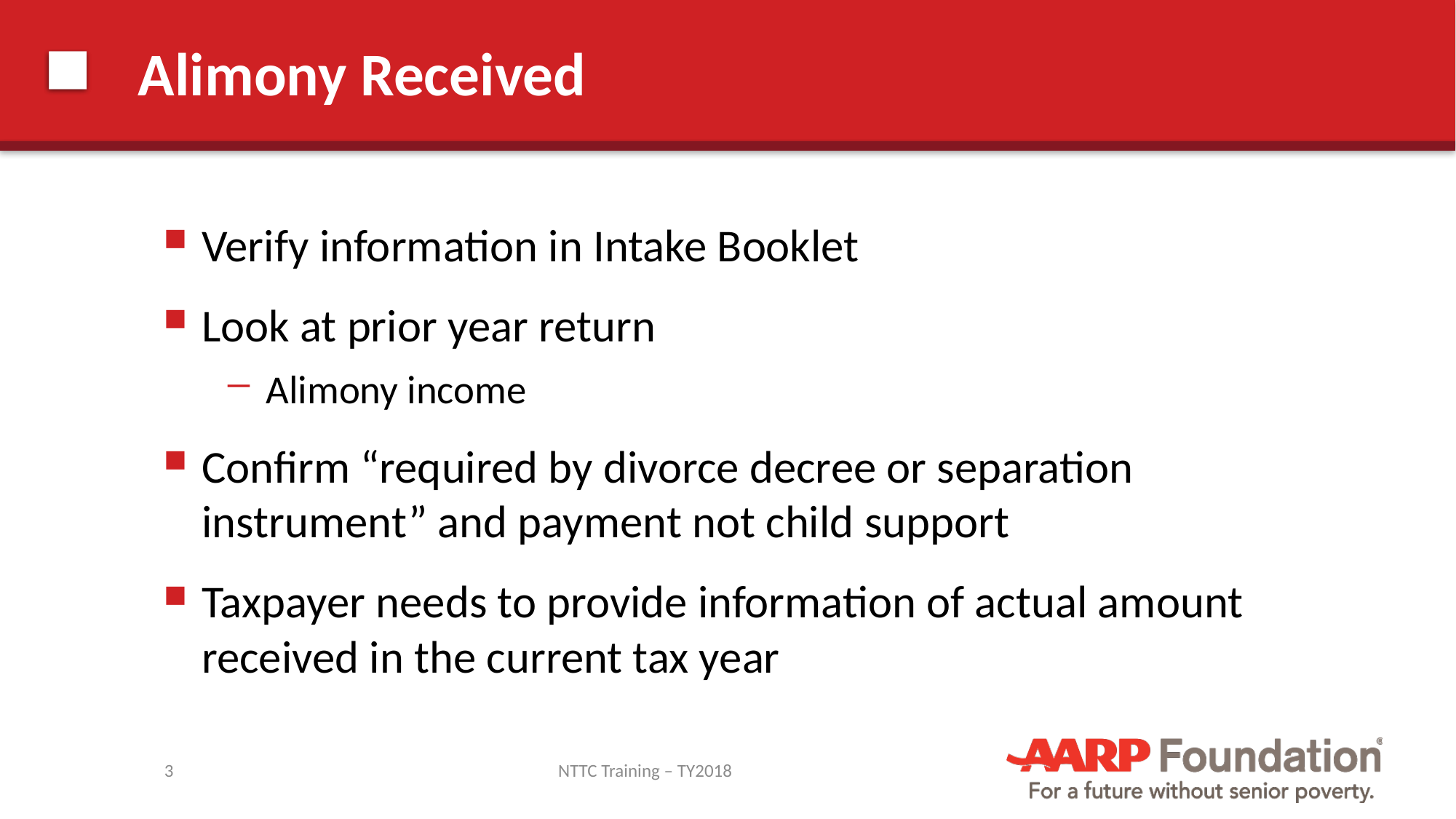

# Alimony Received
Verify information in Intake Booklet
Look at prior year return
Alimony income
Confirm “required by divorce decree or separation instrument” and payment not child support
Taxpayer needs to provide information of actual amount received in the current tax year
3
NTTC Training – TY2018